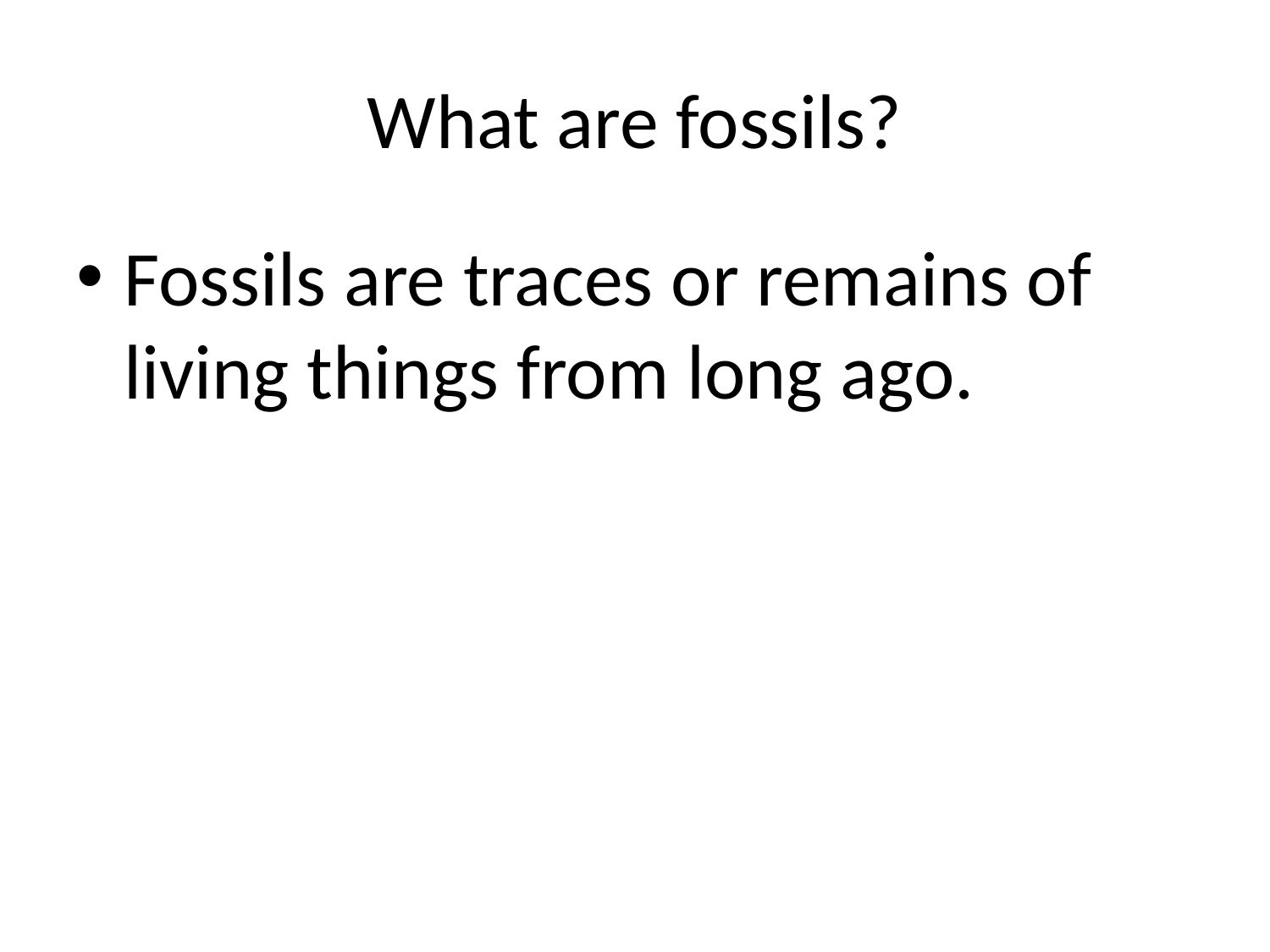

# What are fossils?
Fossils are traces or remains of living things from long ago.